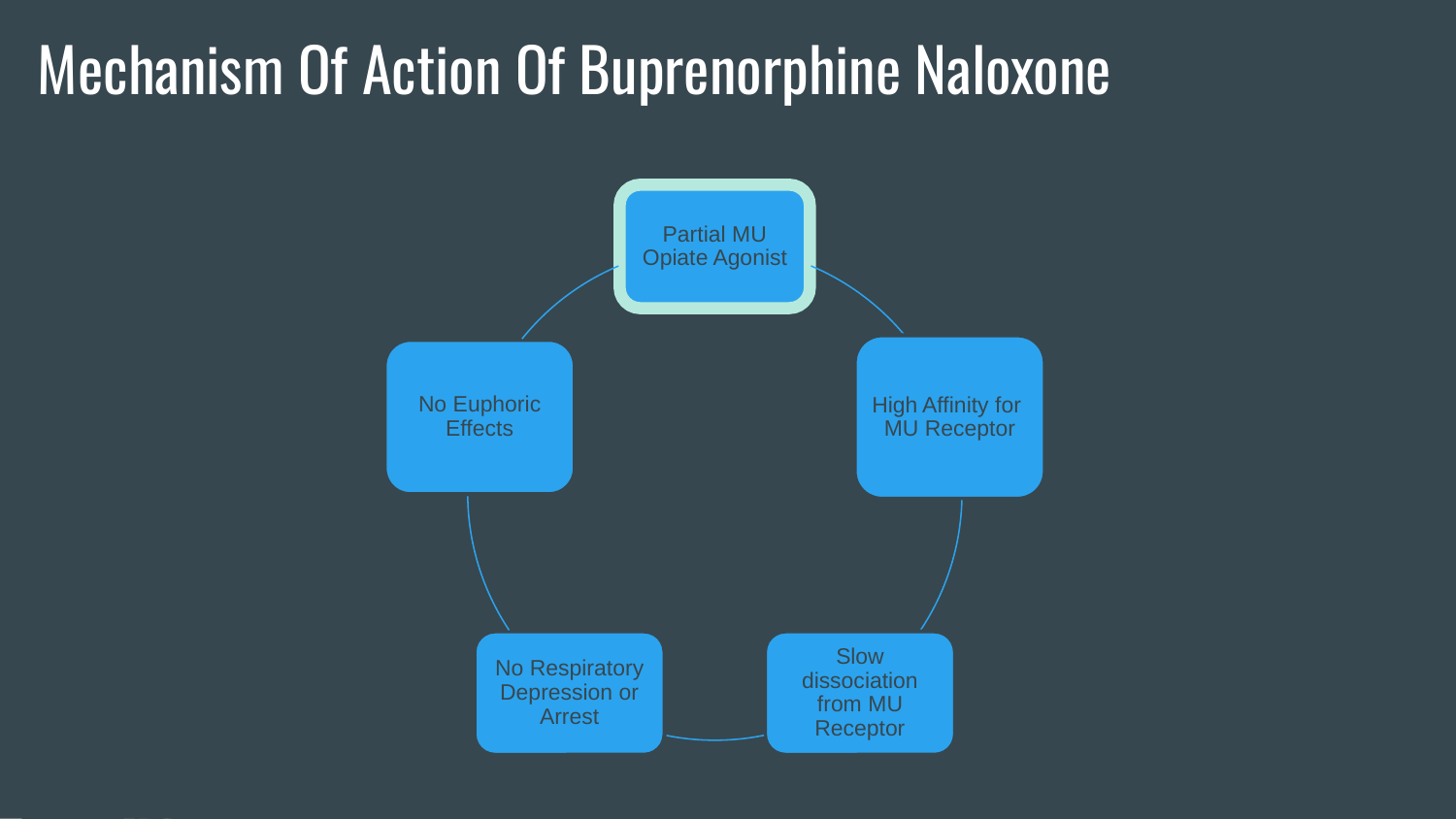

# Mechanism Of Action Of Buprenorphine Naloxone

Partial MU Opiate Agonist

High Affinity for  MU Receptor
No Euphoric Effects

No Respiratory Depression or Arrest
Slow dissociation from MU Receptor